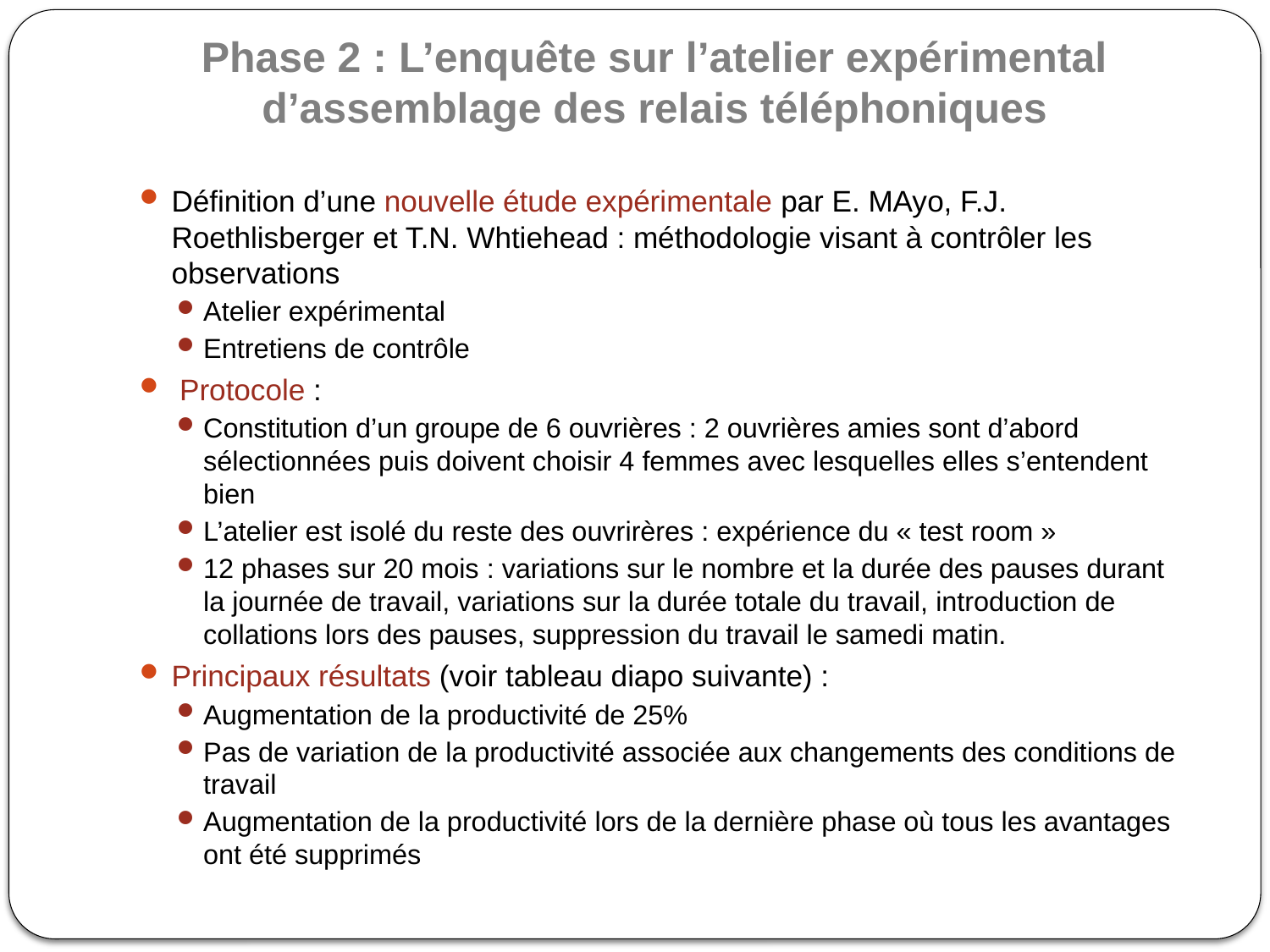

# Phase 2 : L’enquête sur l’atelier expérimental d’assemblage des relais téléphoniques
Définition d’une nouvelle étude expérimentale par E. MAyo, F.J. Roethlisberger et T.N. Whtiehead : méthodologie visant à contrôler les observations
Atelier expérimental
Entretiens de contrôle
 Protocole :
Constitution d’un groupe de 6 ouvrières : 2 ouvrières amies sont d’abord sélectionnées puis doivent choisir 4 femmes avec lesquelles elles s’entendent bien
L’atelier est isolé du reste des ouvrirères : expérience du « test room »
12 phases sur 20 mois : variations sur le nombre et la durée des pauses durant la journée de travail, variations sur la durée totale du travail, introduction de collations lors des pauses, suppression du travail le samedi matin.
Principaux résultats (voir tableau diapo suivante) :
Augmentation de la productivité de 25%
Pas de variation de la productivité associée aux changements des conditions de travail
Augmentation de la productivité lors de la dernière phase où tous les avantages ont été supprimés